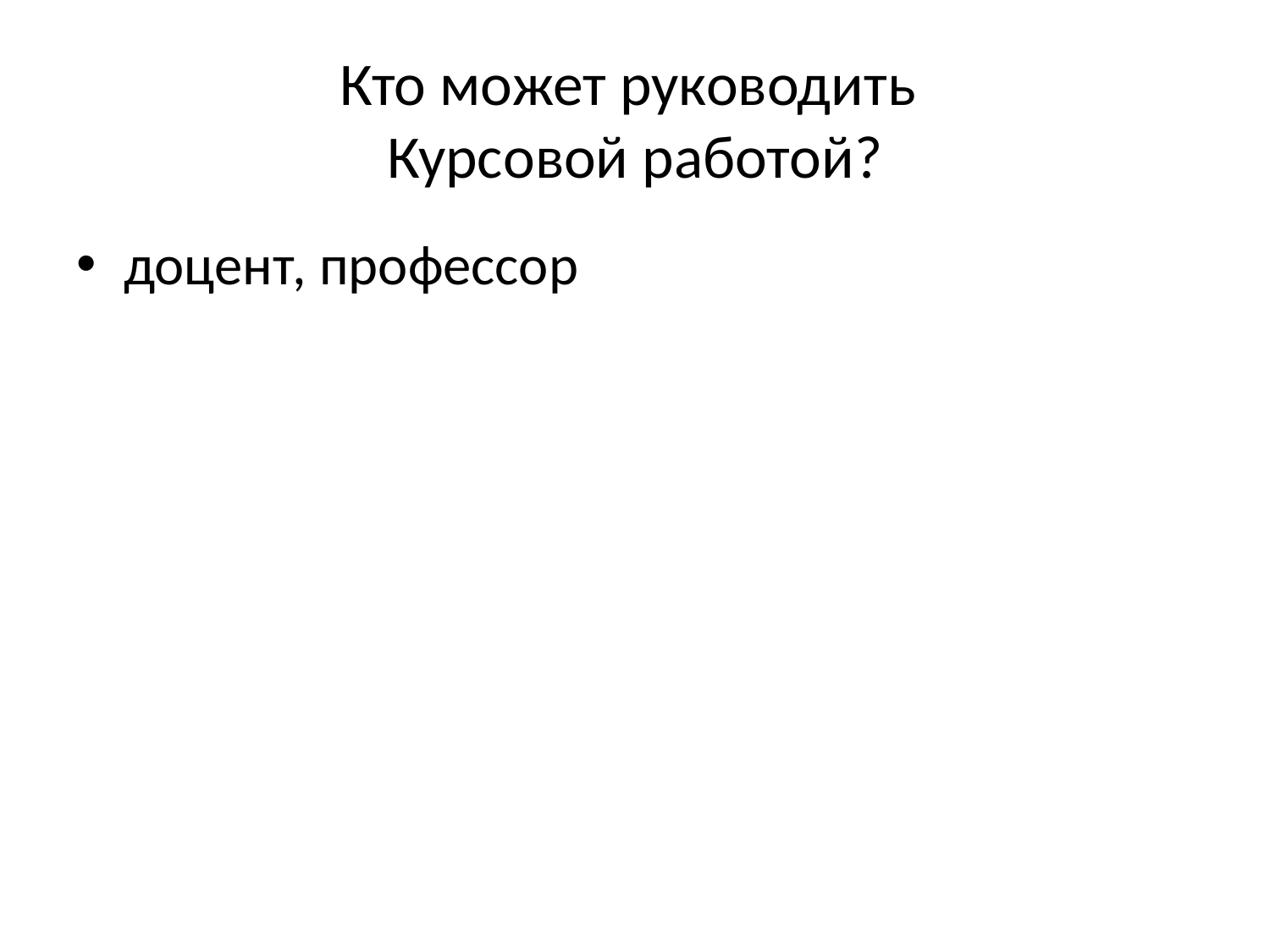

# Кто может руководить Курсовой работой?
доцент, профессор